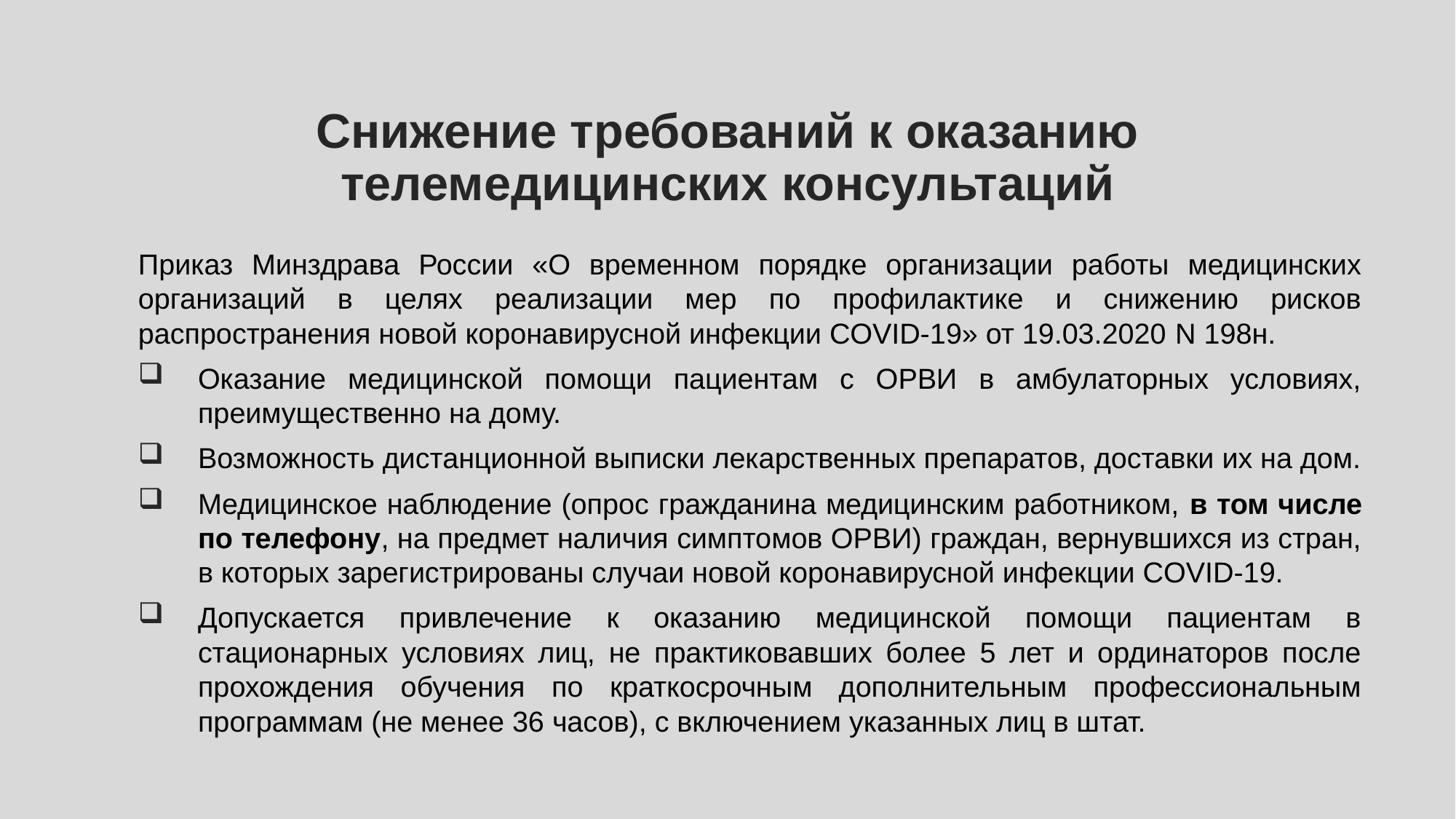

# Снижение требований к оказанию телемедицинских консультаций
Приказ Минздрава России «О временном порядке организации работы медицинских организаций в целях реализации мер по профилактике и снижению рисков распространения новой коронавирусной инфекции COVID-19» от 19.03.2020 N 198н.
Оказание медицинской помощи пациентам с ОРВИ в амбулаторных условиях, преимущественно на дому.
Возможность дистанционной выписки лекарственных препаратов, доставки их на дом.
Медицинское наблюдение (опрос гражданина медицинским работником, в том числе по телефону, на предмет наличия симптомов ОРВИ) граждан, вернувшихся из стран, в которых зарегистрированы случаи новой коронавирусной инфекции COVID-19.
Допускается привлечение к оказанию медицинской помощи пациентам в стационарных условиях лиц, не практиковавших более 5 лет и ординаторов после прохождения обучения по краткосрочным дополнительным профессиональным программам (не менее 36 часов), с включением указанных лиц в штат.